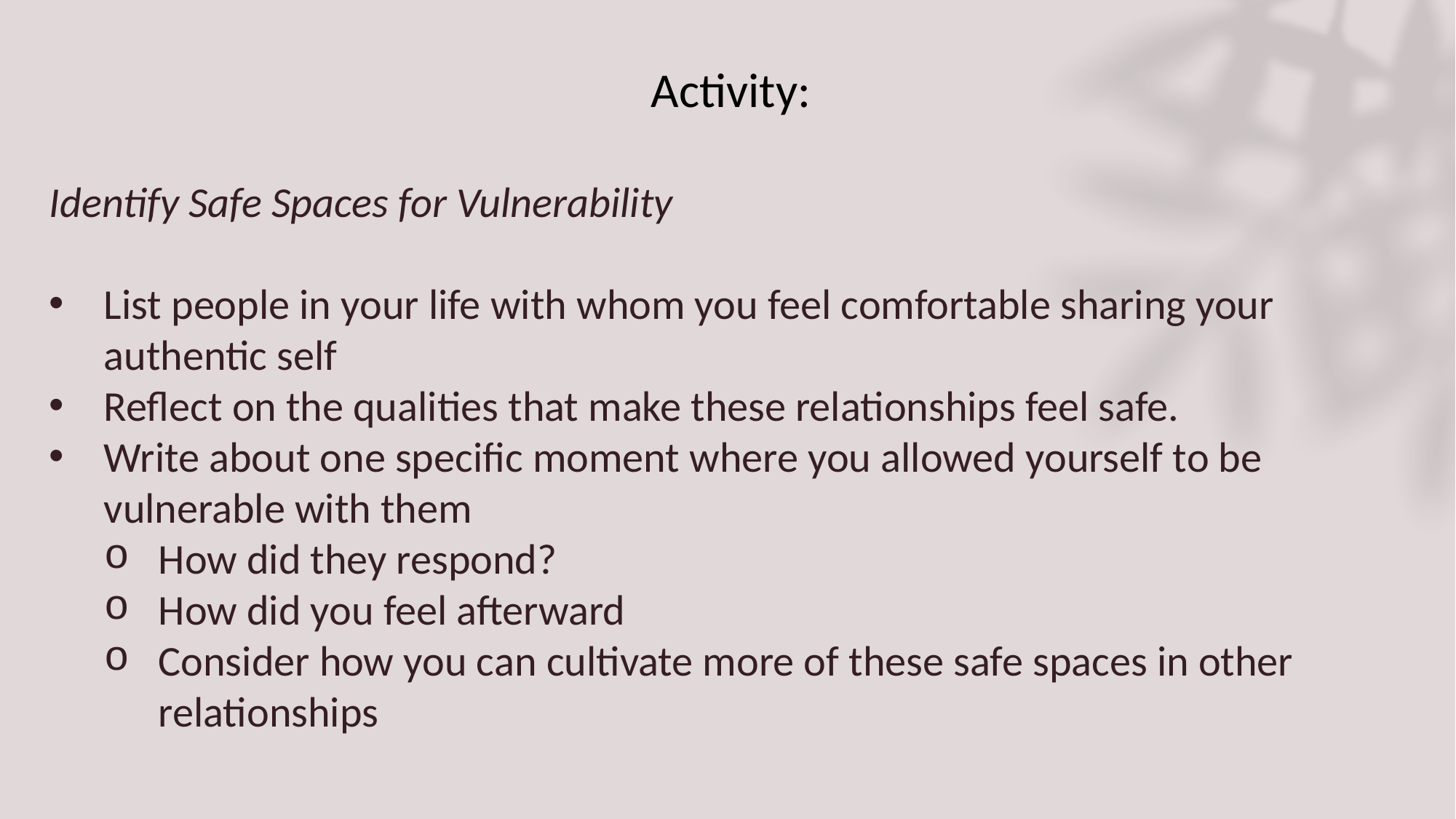

Activity:

Identify Safe Spaces for Vulnerability

List people in your life with whom you feel comfortable sharing your authentic self
Reflect on the qualities that make these relationships feel safe.
Write about one specific moment where you allowed yourself to be vulnerable with them
How did they respond?
How did you feel afterward
Consider how you can cultivate more of these safe spaces in other relationships